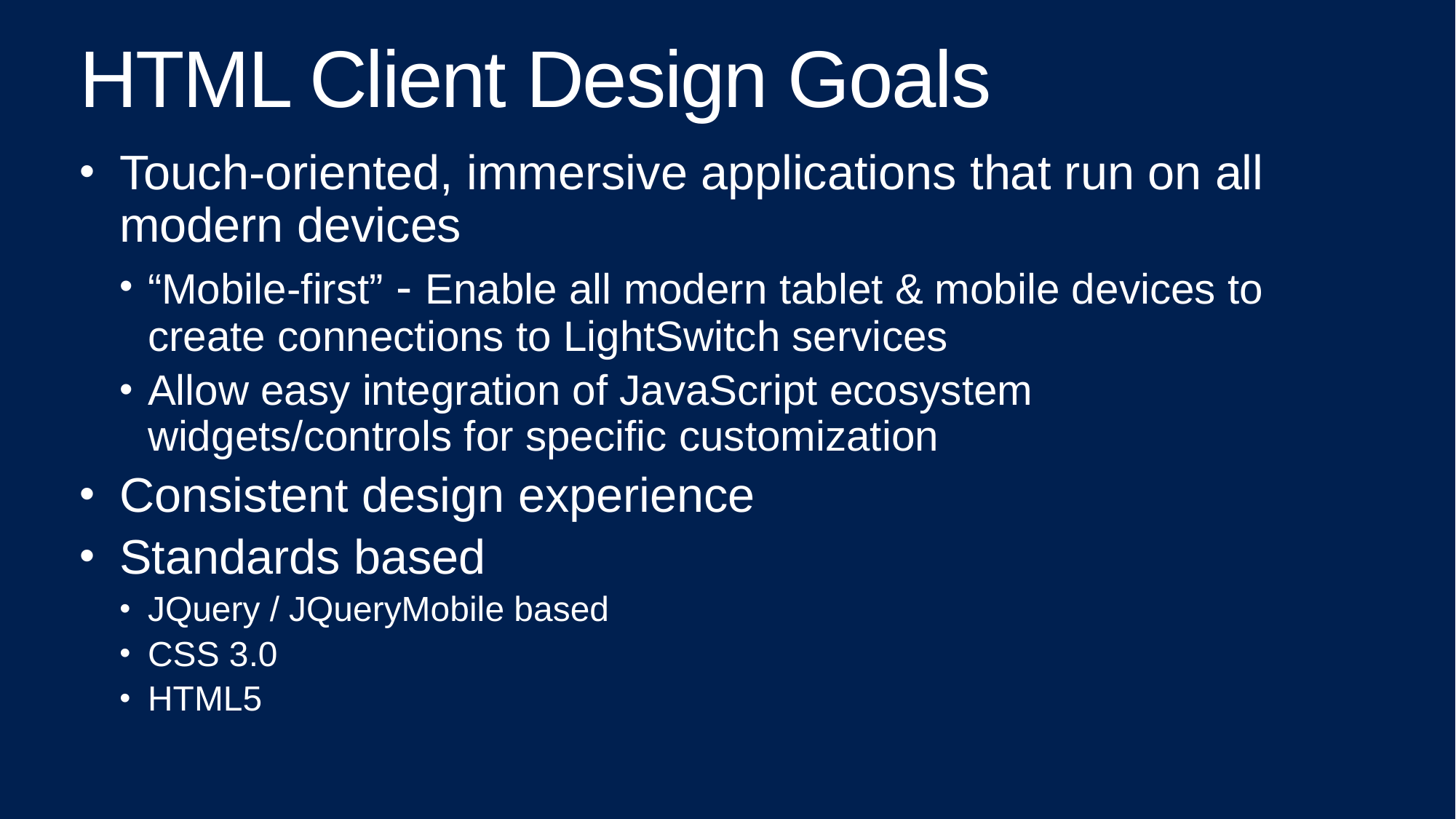

# HTML Client Design Goals
Touch-oriented, immersive applications that run on all modern devices
“Mobile-first” - Enable all modern tablet & mobile devices to create connections to LightSwitch services
Allow easy integration of JavaScript ecosystem widgets/controls for specific customization
Consistent design experience
Standards based
JQuery / JQueryMobile based
CSS 3.0
HTML5